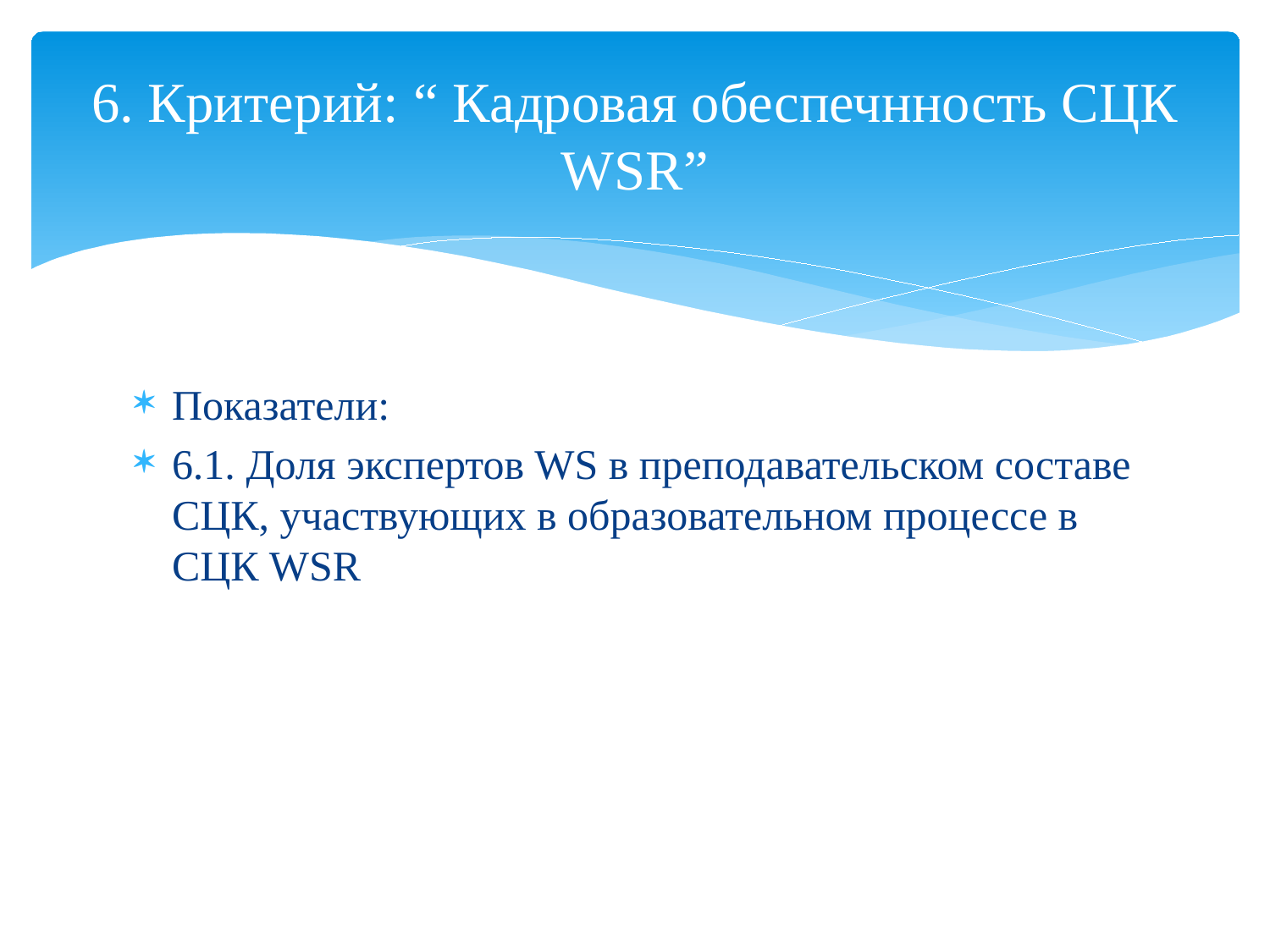

# 6. Критерий: “ Кадровая обеспечнность СЦК WSR”
Показатели:
6.1. Доля экспертов WS в преподавательском составе СЦК, участвующих в образовательном процессе в СЦК WSR